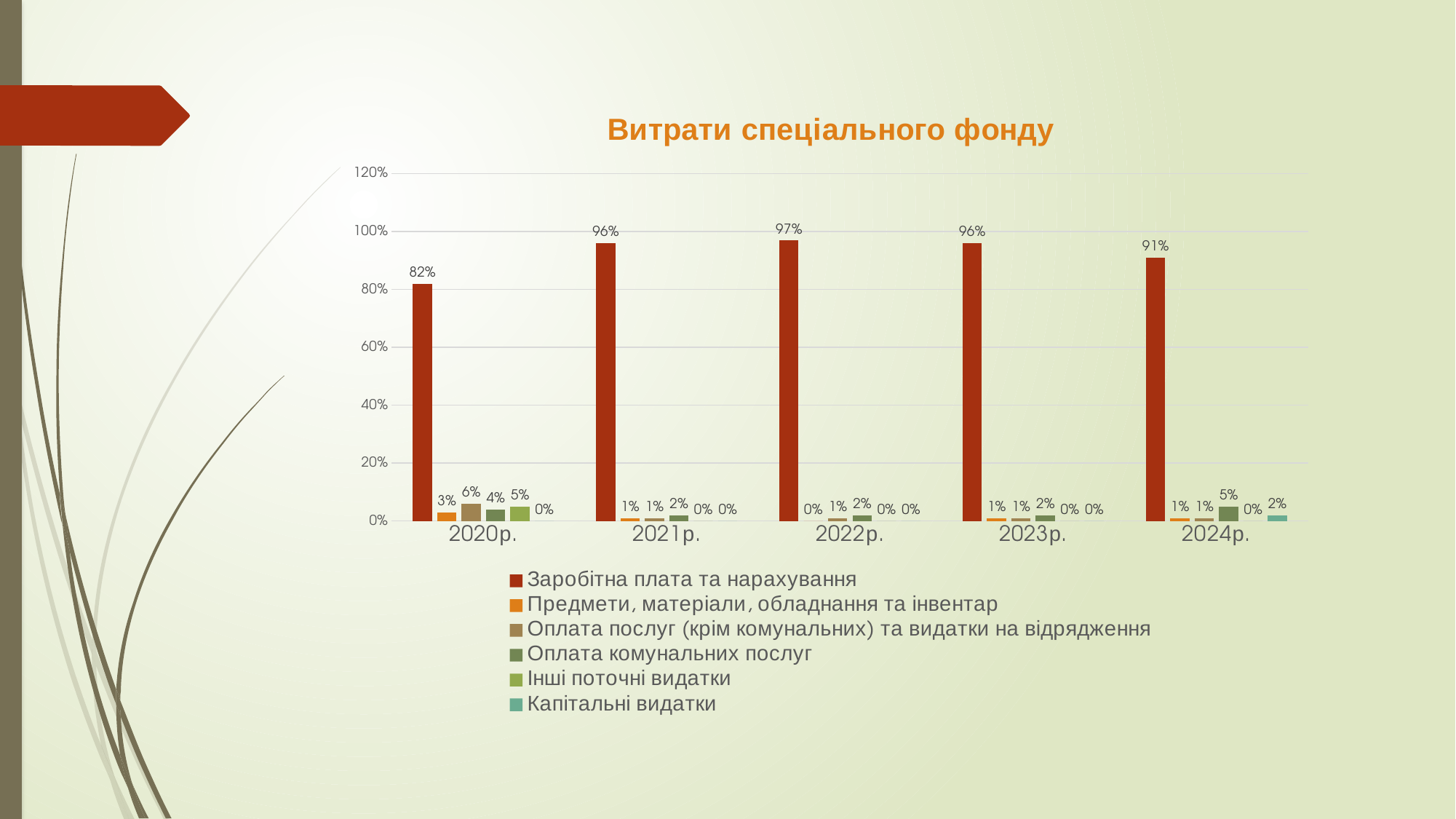

### Chart: Витрати спеціального фонду

| Category | Заробітна плата та нарахування | Предмети, матеріали, обладнання та інвентар | Оплата послуг (крім комунальних) та видатки на відрядження | Оплата комунальних послуг | Інші поточні видатки | Капітальні видатки |
|---|---|---|---|---|---|---|
| 2020р. | 0.82 | 0.03 | 0.06 | 0.04 | 0.05 | 0.0 |
| 2021р. | 0.96 | 0.01 | 0.01 | 0.02 | 0.0 | 0.0 |
| 2022р. | 0.97 | 0.0 | 0.01 | 0.02 | 0.0 | 0.0 |
| 2023р. | 0.96 | 0.01 | 0.01 | 0.02 | 0.0 | 0.0 |
| 2024р. | 0.91 | 0.01 | 0.01 | 0.05 | 0.0 | 0.02 |